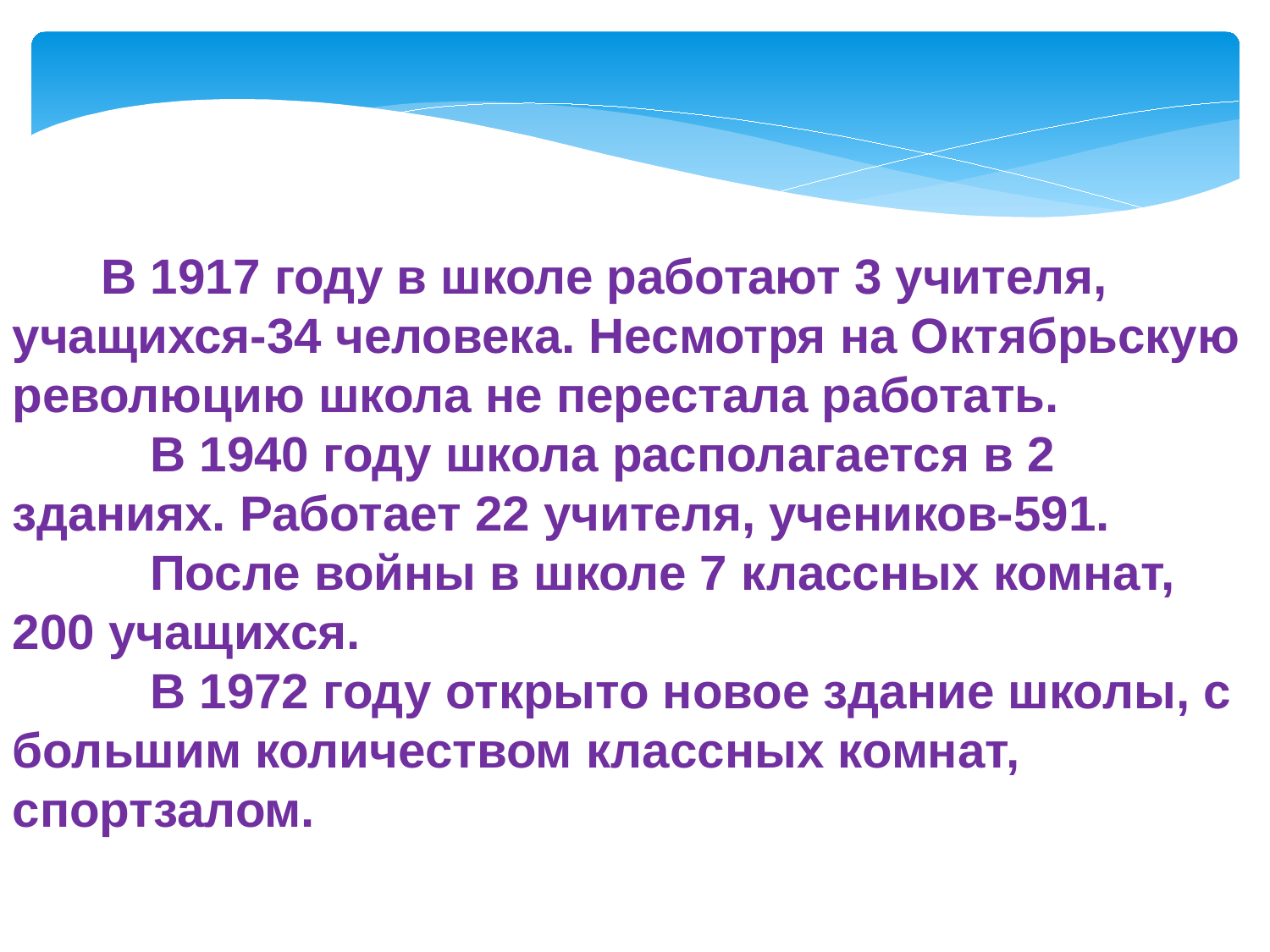

В 1917 году в школе работают 3 учителя, учащихся-34 человека. Несмотря на Октябрьскую революцию школа не перестала работать.
          В 1940 году школа располагается в 2 зданиях. Работает 22 учителя, учеников-591.
          После войны в школе 7 классных комнат, 200 учащихся.
          В 1972 году открыто новое здание школы, с большим количеством классных комнат, спортзалом.